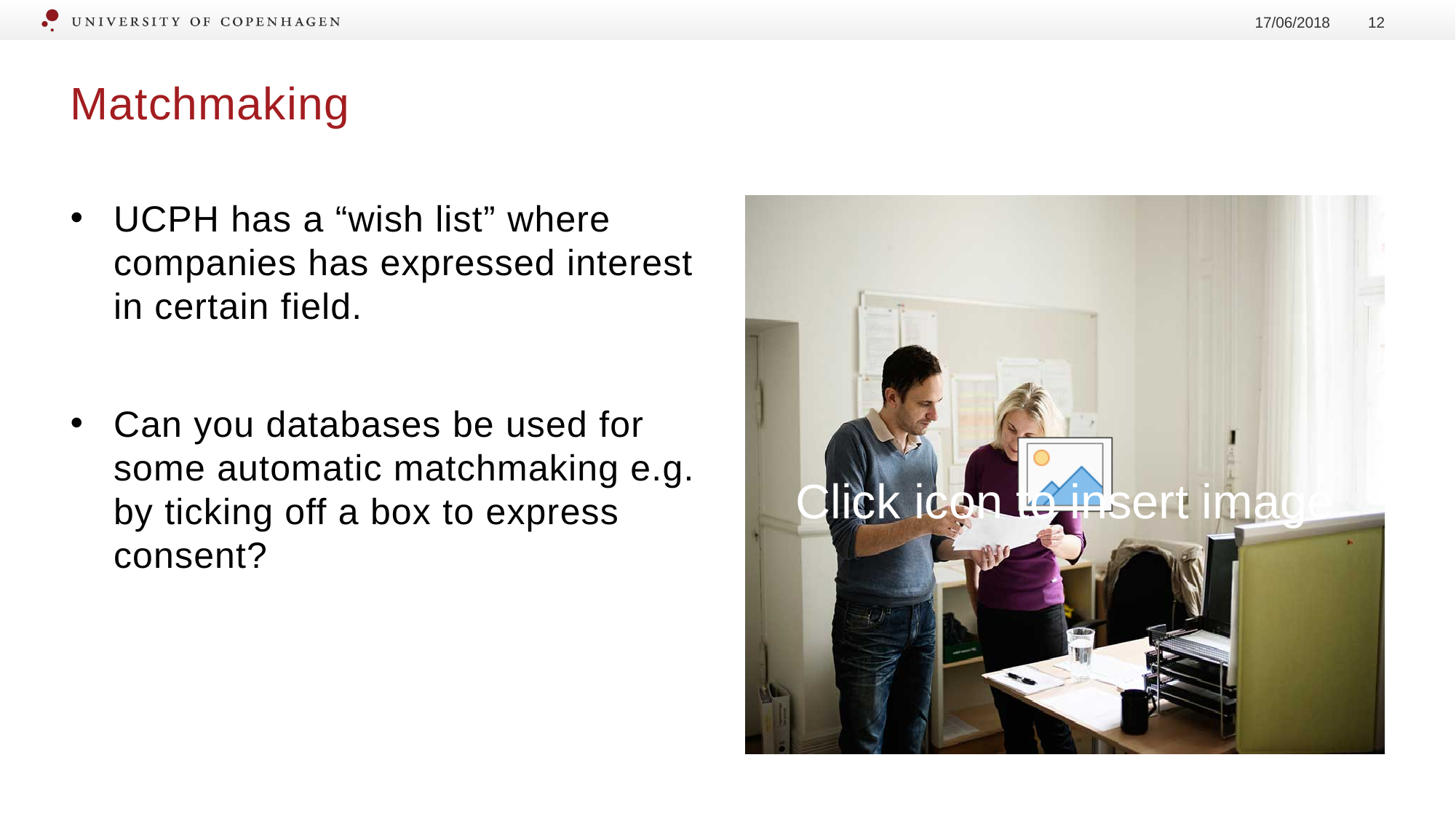

17/06/2018
12
# Matchmaking
UCPH has a “wish list” where companies has expressed interest in certain field.

Can you databases be used for some automatic matchmaking e.g. by ticking off a box to express consent?